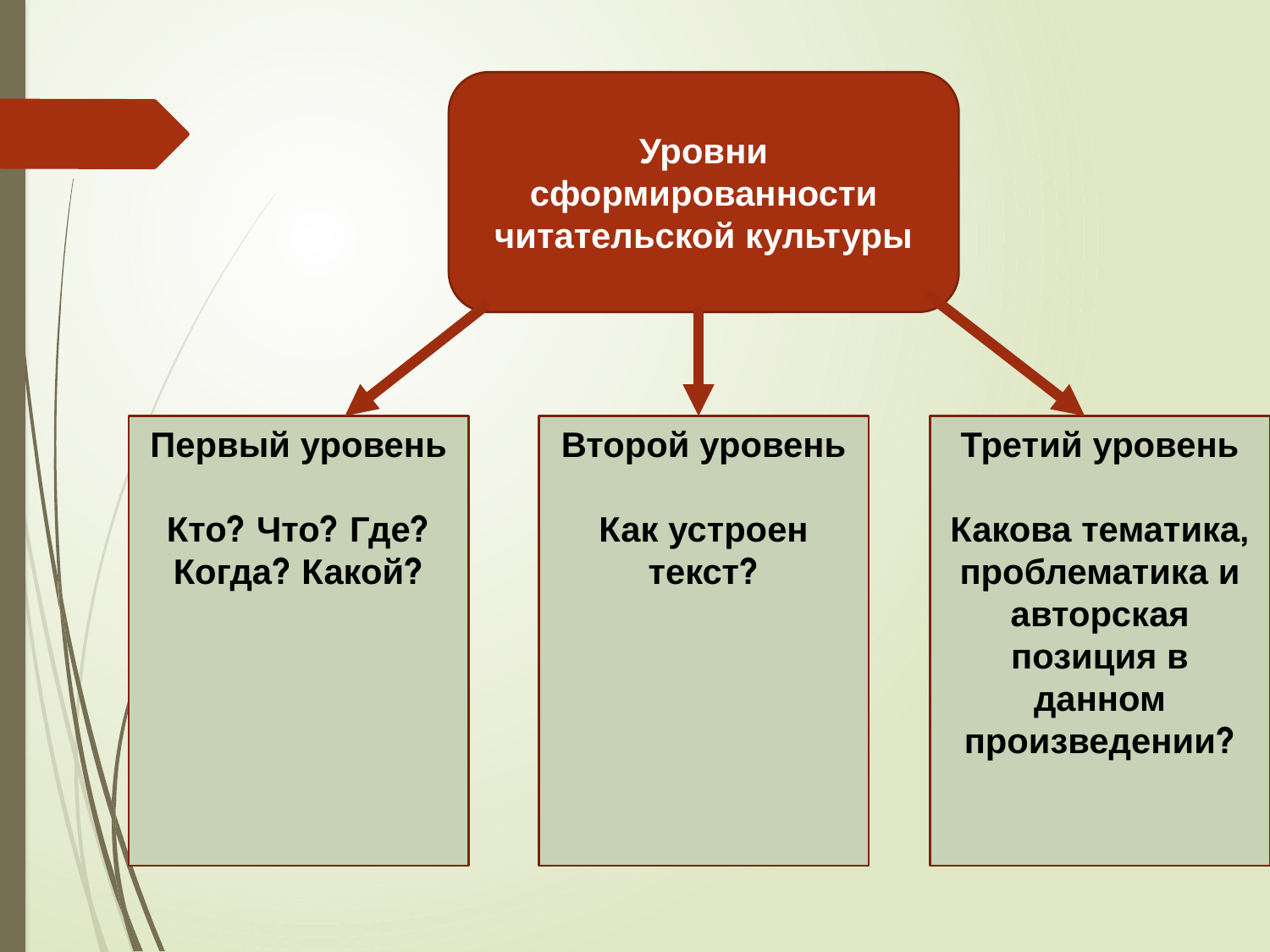

Уровни сформированности читательской культуры
Первый уровень

Кто? Что? Где? Когда? Какой?
Второй уровень

Как устроен текст?

Третий уровень

Какова тематика, проблематика и авторская позиция в данном произведении?